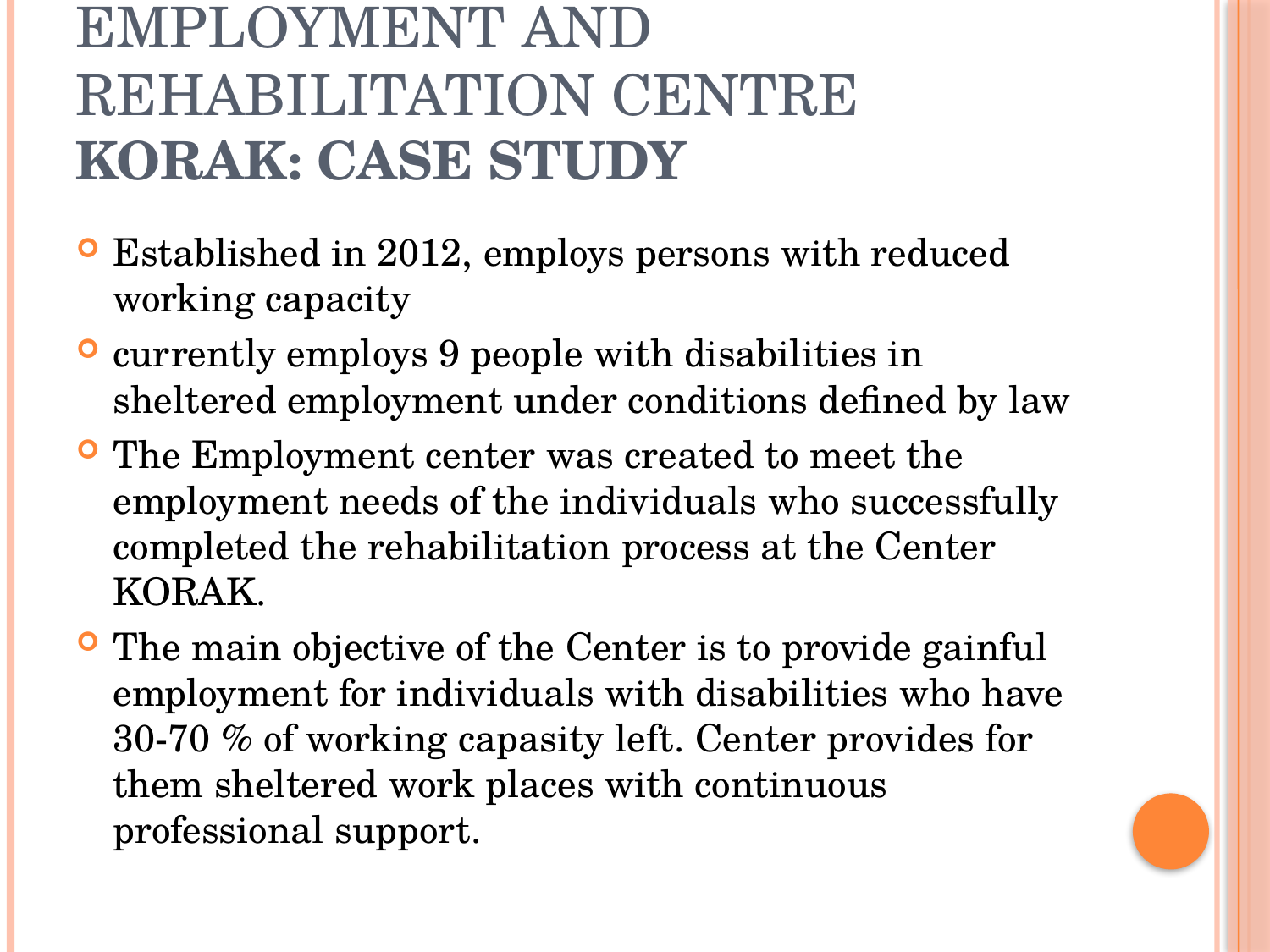

# Employment and rehabilitation centre KORAK: case study
Established in 2012, employs persons with reduced working capacity
currently employs 9 people with disabilities in sheltered employment under conditions defined by law
The Employment center was created to meet the employment needs of the individuals who successfully completed the rehabilitation process at the Center KORAK.
The main objective of the Center is to provide gainful employment for individuals with disabilities who have 30-70 % of working capasity left. Center provides for them sheltered work places with continuous professional support.